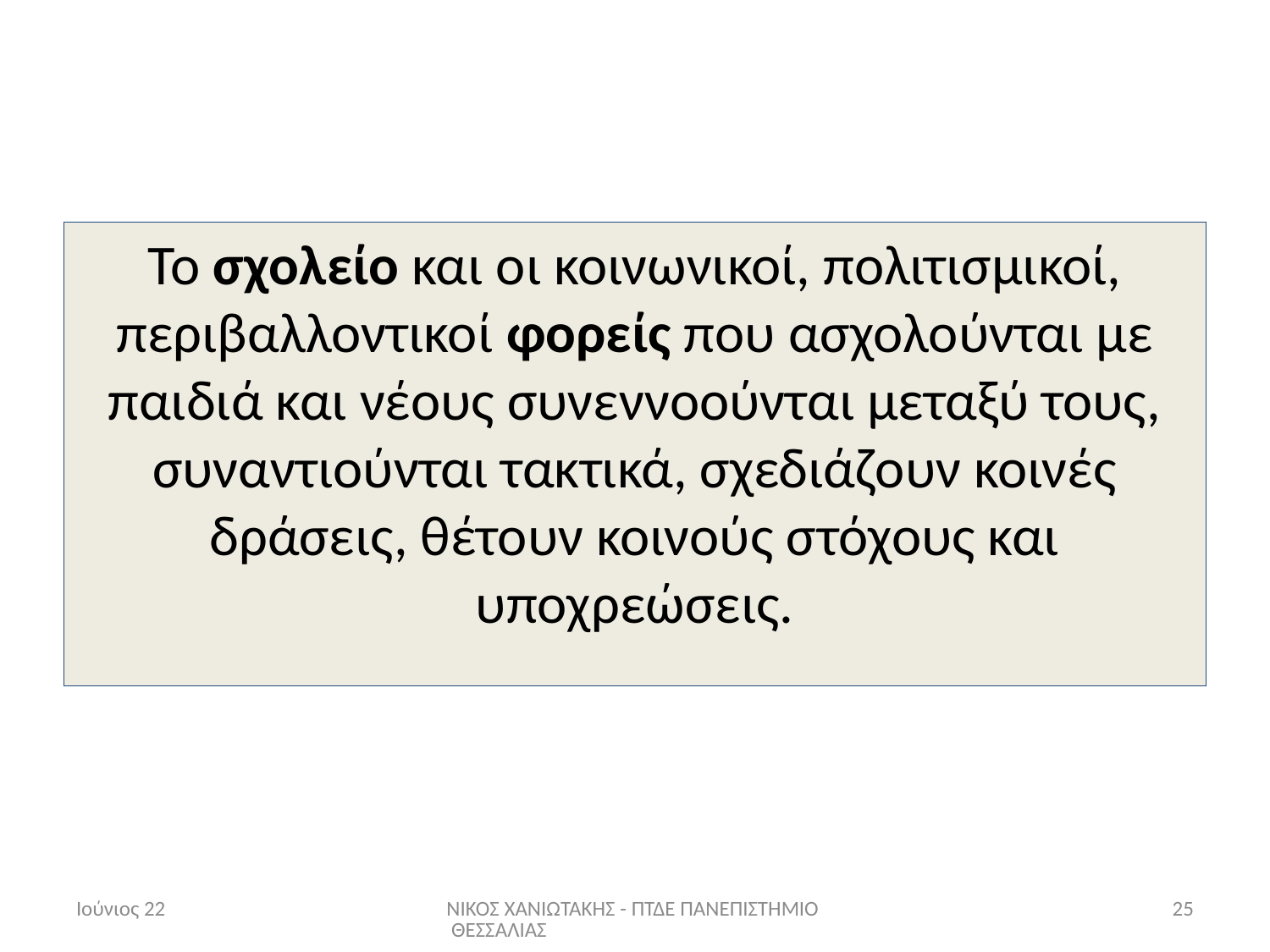

#
Το σχολείο και οι κοινωνικοί, πολιτισμικοί, περιβαλλοντικοί φορείς που ασχολούνται με παιδιά και νέους συνεννοούνται μεταξύ τους, συναντιούνται τακτικά, σχεδιάζουν κοινές δράσεις, θέτουν κοινούς στόχους και υποχρεώσεις.
Ιούνιος 22
ΝΙΚΟΣ ΧΑΝΙΩΤΑΚΗΣ - ΠΤΔΕ ΠΑΝΕΠΙΣΤΗΜΙΟ ΘΕΣΣΑΛΙΑΣ
25